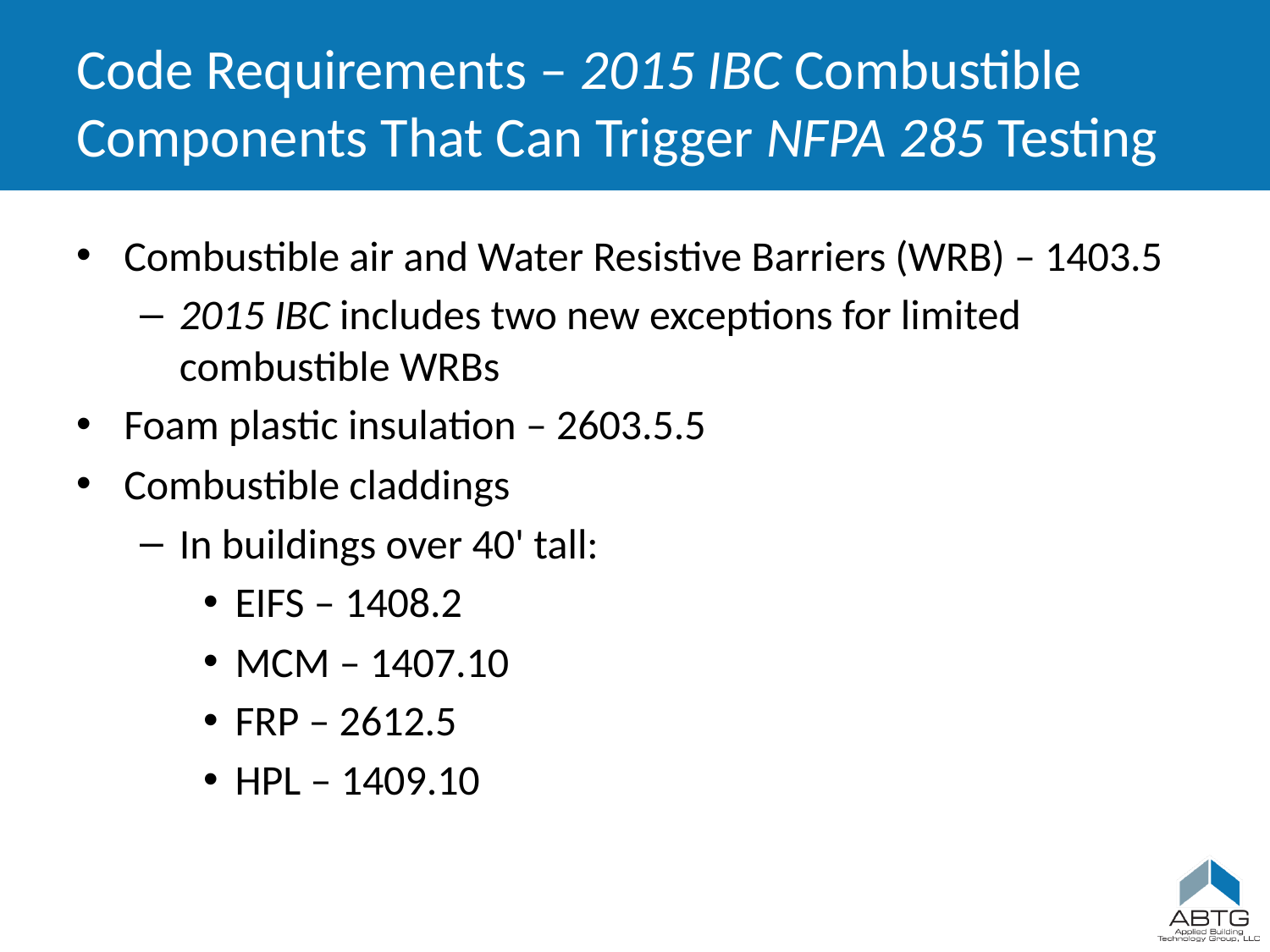

# Code Requirements – 2015 IBC Combustible Components That Can Trigger NFPA 285 Testing
Combustible air and Water Resistive Barriers (WRB) – 1403.5
2015 IBC includes two new exceptions for limited combustible WRBs
Foam plastic insulation – 2603.5.5
Combustible claddings
In buildings over 40' tall:
EIFS – 1408.2
MCM – 1407.10
FRP – 2612.5
HPL – 1409.10